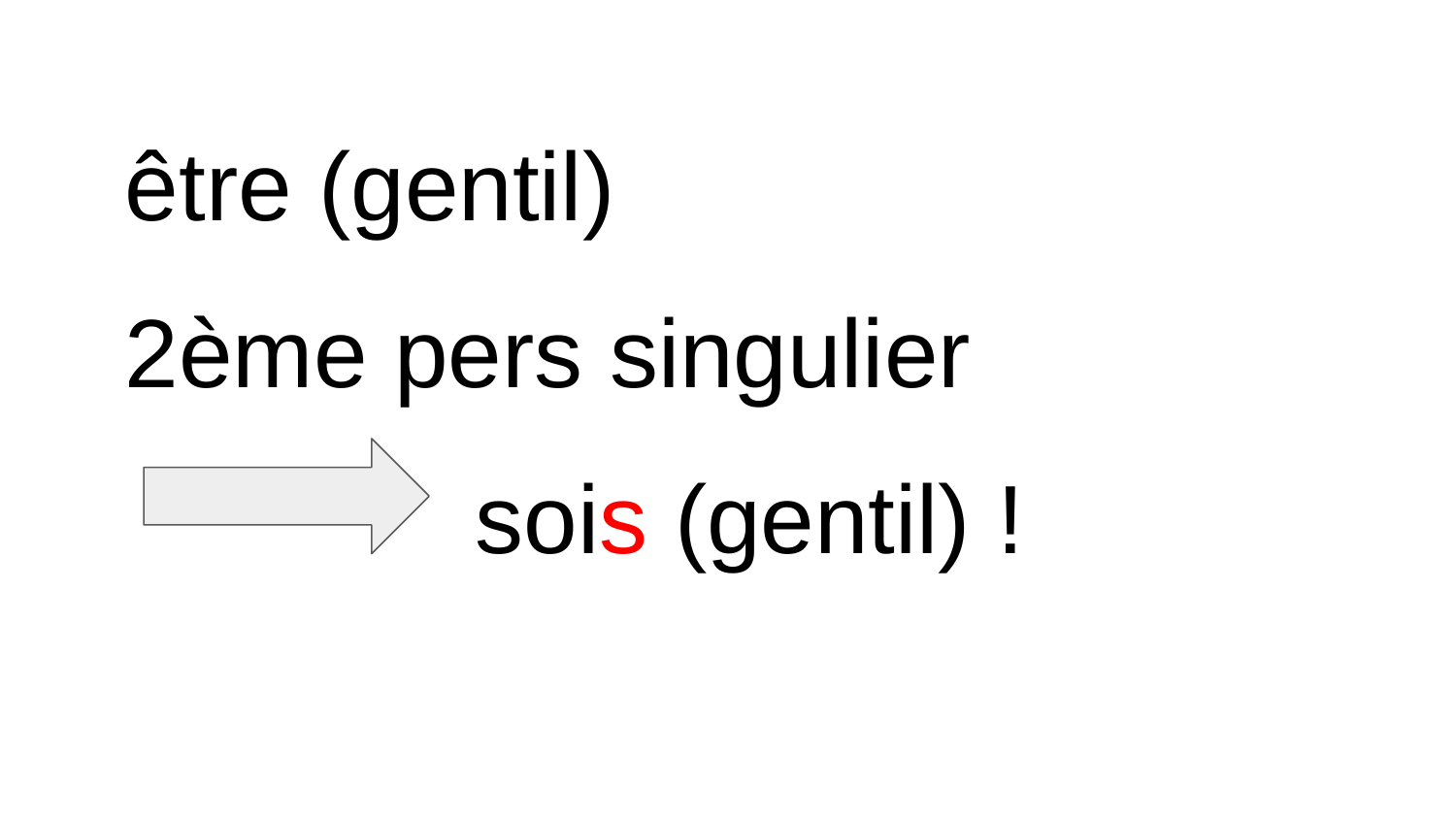

être (gentil)
2ème pers singulier
             sois (gentil) !